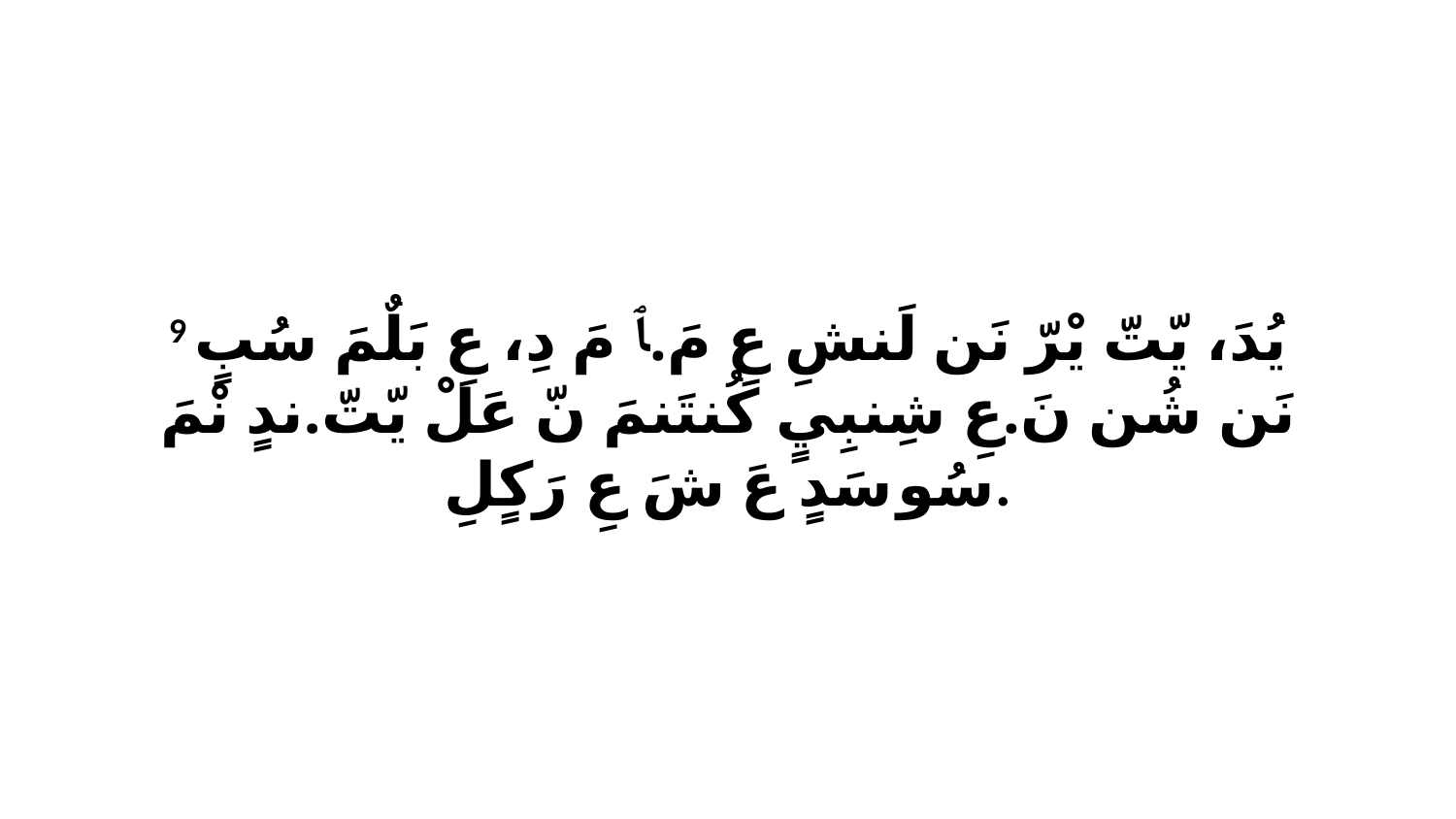

9 يُدَ، يّتّ يْرّ نَن لَنشِ عِ مَ.ﭑ مَ دِ، عِ بَلٌمَ سُبٍ نَن شُن نَ.عِ شِنبِيٍ كُنتَنمَ نّ عَلْ يّتّ.ندٍ نْمَ سُو سَدٍ عَ شَ عِ رَكٍلِ.